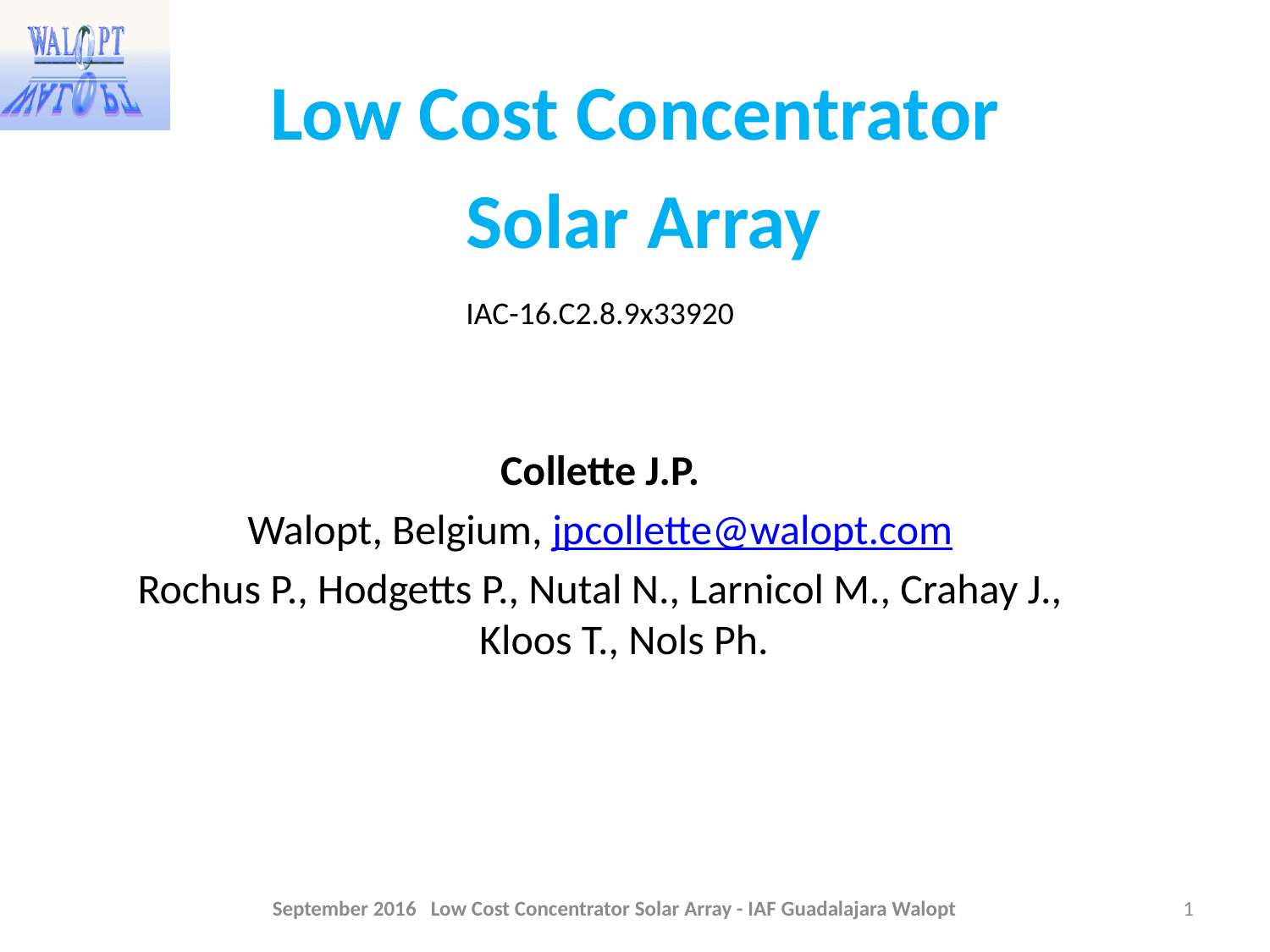

Low Cost Concentrator
 Solar Array

IAC-16.C2.8.9x33920

Collette J.P.
Walopt, Belgium, jpcollette@walopt.com
Rochus P., Hodgetts P., Nutal N., Larnicol M., Crahay J., Kloos T., Nols Ph.

September 2016   Low Cost Concentrator Solar Array - IAF Guadalajara Walopt
1